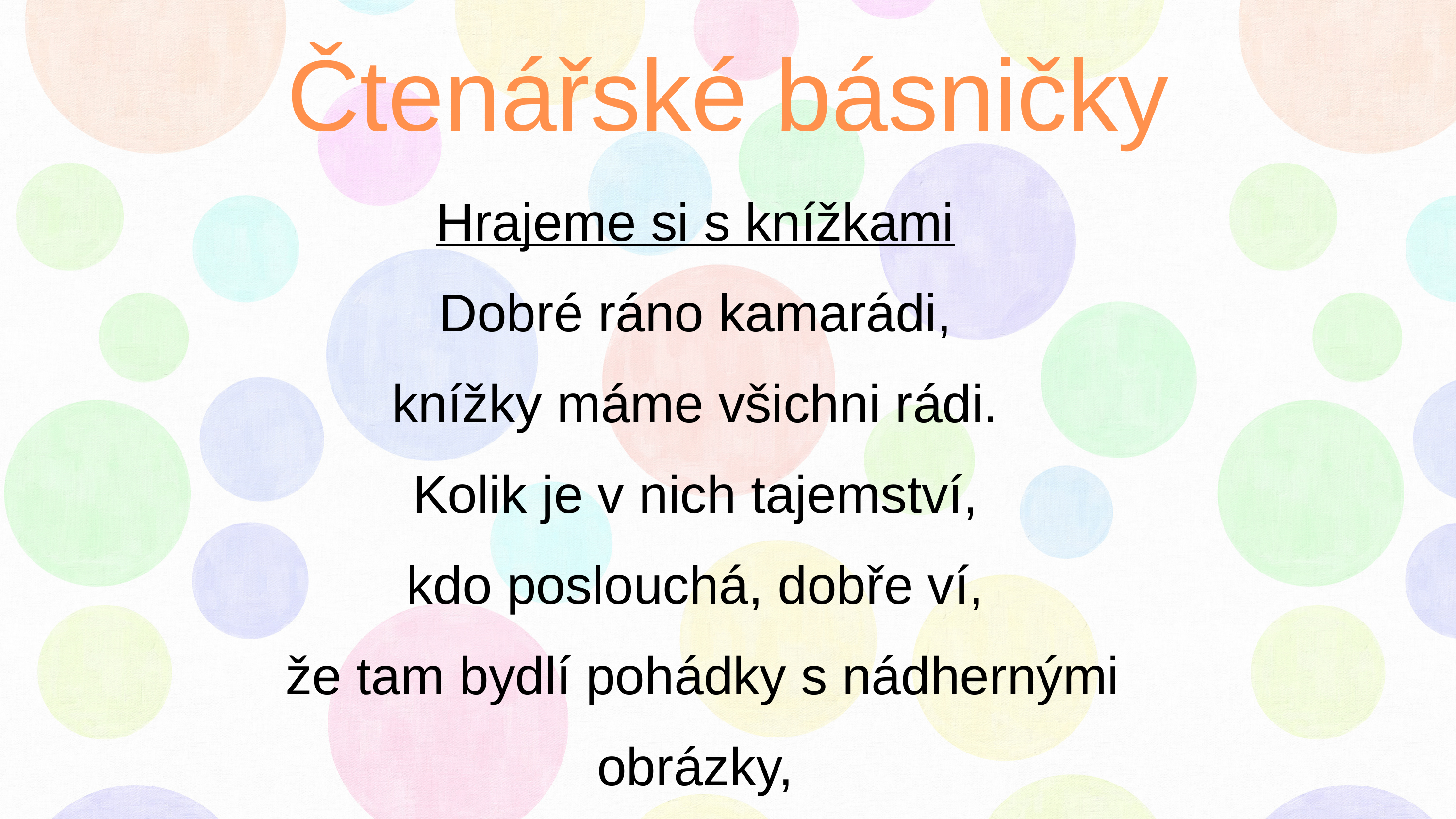

Čtenářské básničky
Hrajeme si s knížkami
Dobré ráno kamarádi,
knížky máme všichni rádi.
Kolik je v nich tajemství,
kdo poslouchá, dobře ví,
že tam bydlí pohádky s nádhernými obrázky,
ale také básničky, říkadla a písničky